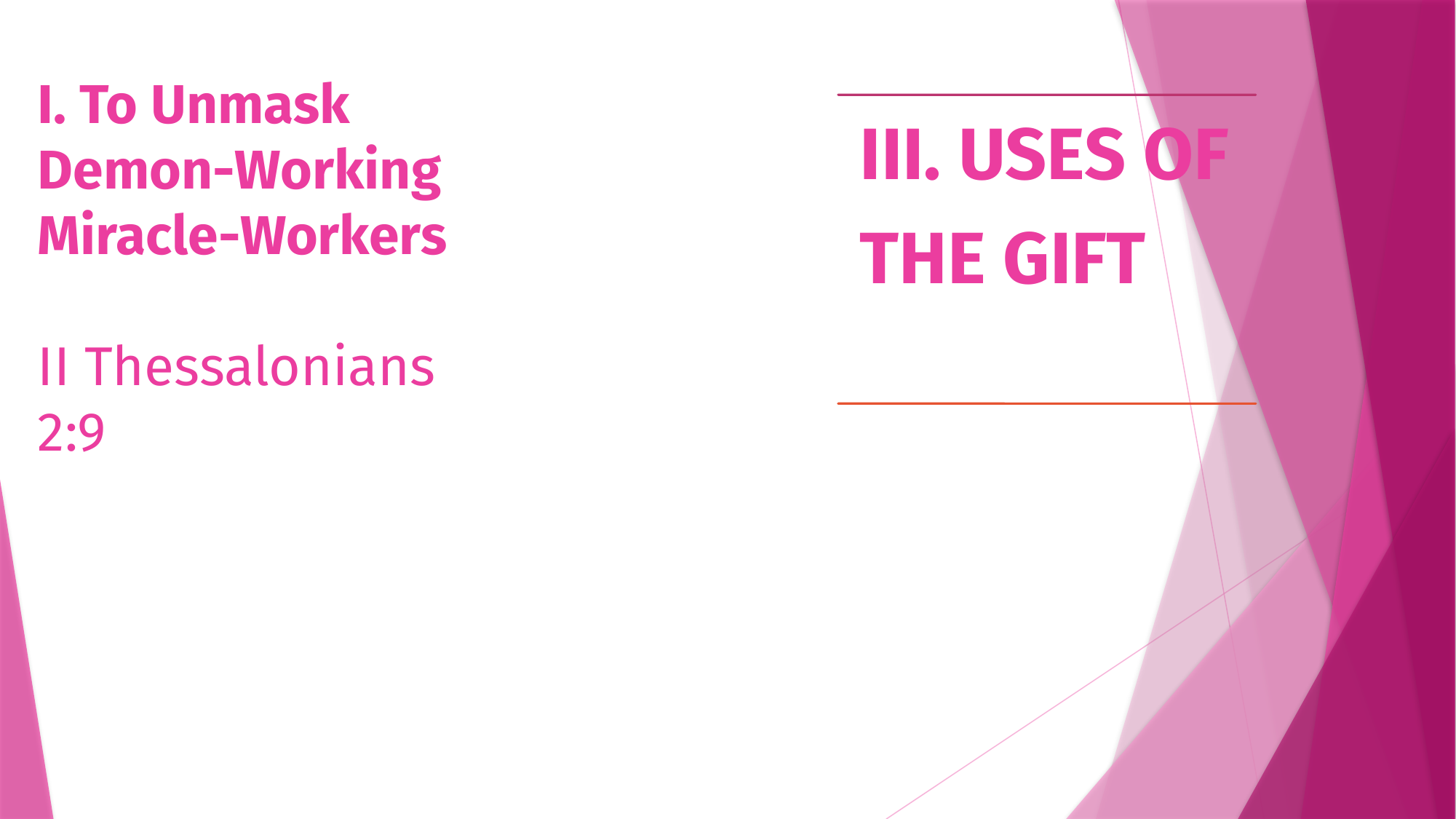

# I. To Unmask Demon-Working Miracle-Workers II Thessalonians 2:9
III. USES OF
THE GIFT